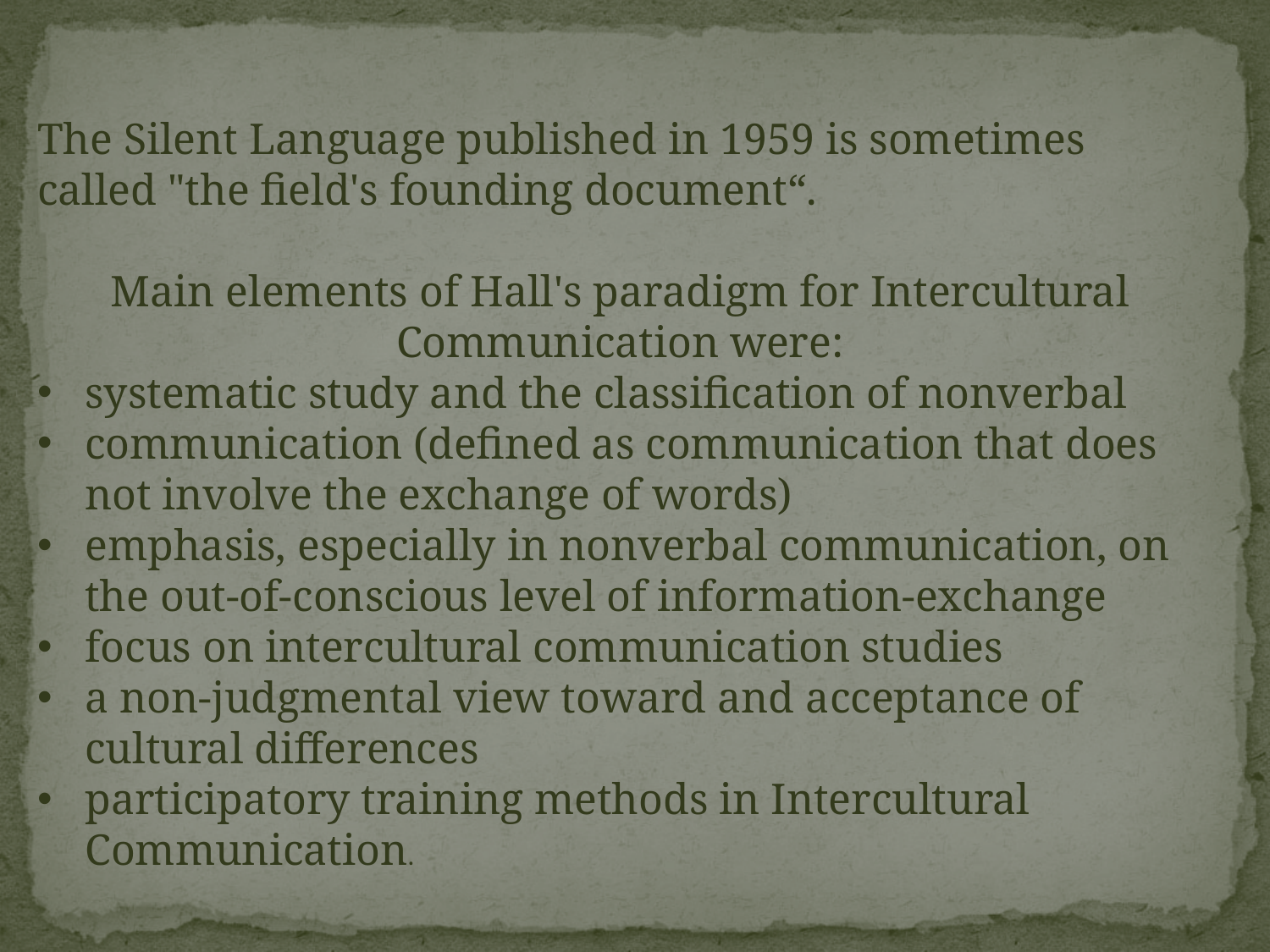

The Silent Language published in 1959 is sometimes called "the field's founding document“.

Main elements of Hall's paradigm for Intercultural Communication were:
systematic study and the classification of nonverbal
communication (defined as communication that does not involve the exchange of words)
emphasis, especially in nonverbal communication, on the out-of-conscious level of information-exchange
focus on intercultural communication studies
a non-judgmental view toward and acceptance of cultural differences
participatory training methods in Intercultural Communication.